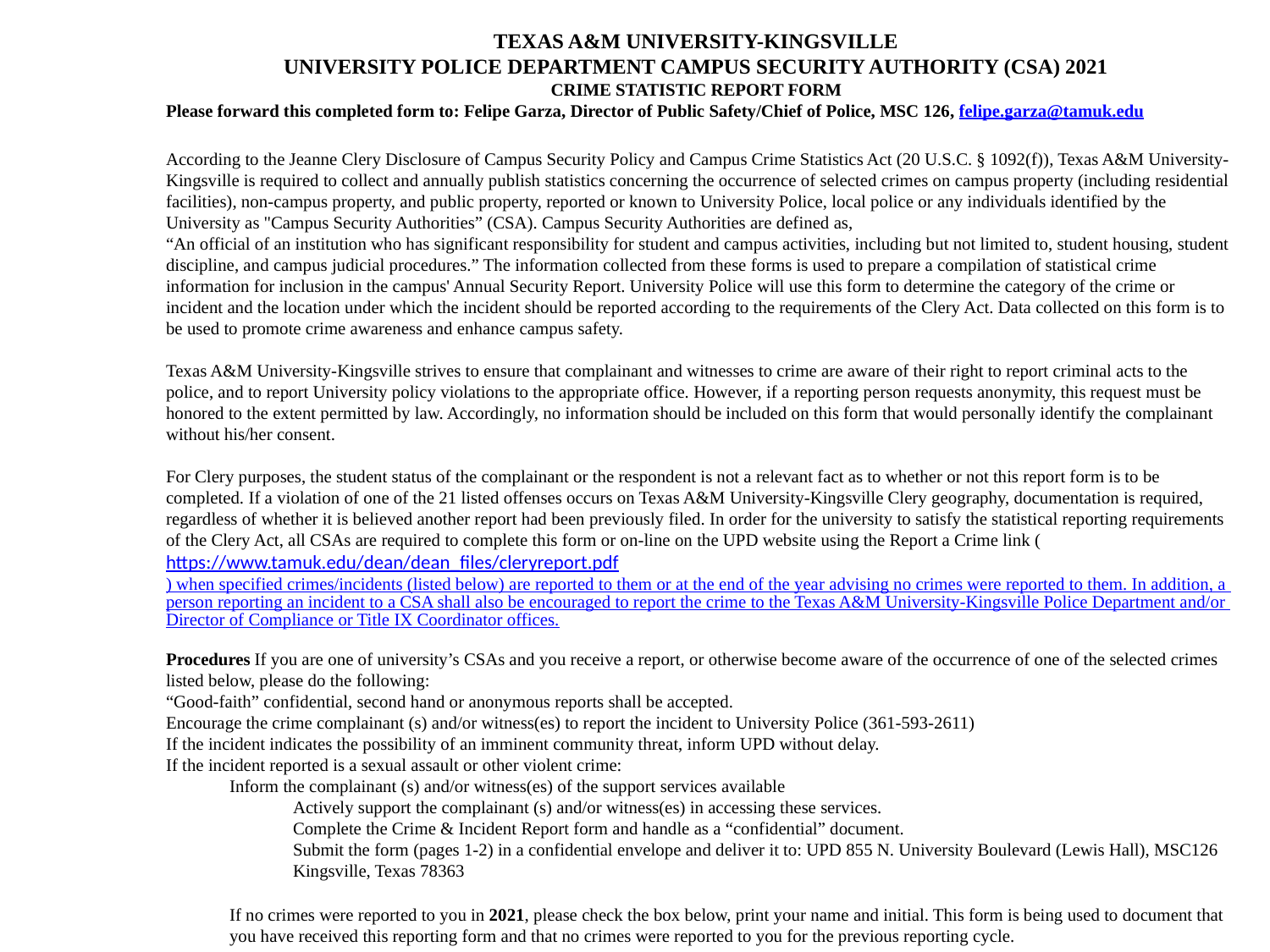

TEXAS A&M UNIVERSITY-KINGSVILLE
UNIVERSITY POLICE DEPARTMENT CAMPUS SECURITY AUTHORITY (CSA) 2021
CRIME STATISTIC REPORT FORM
Please forward this completed form to: Felipe Garza, Director of Public Safety/Chief of Police, MSC 126, felipe.garza@tamuk.edu

According to the Jeanne Clery Disclosure of Campus Security Policy and Campus Crime Statistics Act (20 U.S.C. § 1092(f)), Texas A&M University-Kingsville is required to collect and annually publish statistics concerning the occurrence of selected crimes on campus property (including residential facilities), non-campus property, and public property, reported or known to University Police, local police or any individuals identified by the University as "Campus Security Authorities” (CSA). Campus Security Authorities are defined as,
“An official of an institution who has significant responsibility for student and campus activities, including but not limited to, student housing, student discipline, and campus judicial procedures.” The information collected from these forms is used to prepare a compilation of statistical crime information for inclusion in the campus' Annual Security Report. University Police will use this form to determine the category of the crime or incident and the location under which the incident should be reported according to the requirements of the Clery Act. Data collected on this form is to be used to promote crime awareness and enhance campus safety.

Texas A&M University-Kingsville strives to ensure that complainant and witnesses to crime are aware of their right to report criminal acts to the police, and to report University policy violations to the appropriate office. However, if a reporting person requests anonymity, this request must be honored to the extent permitted by law. Accordingly, no information should be included on this form that would personally identify the complainant without his/her consent.

For Clery purposes, the student status of the complainant or the respondent is not a relevant fact as to whether or not this report form is to be completed. If a violation of one of the 21 listed offenses occurs on Texas A&M University-Kingsville Clery geography, documentation is required, regardless of whether it is believed another report had been previously filed. In order for the university to satisfy the statistical reporting requirements of the Clery Act, all CSAs are required to complete this form or on-line on the UPD website using the Report a Crime link (https://www.tamuk.edu/dean/dean_files/cleryreport.pdf) when specified crimes/incidents (listed below) are reported to them or at the end of the year advising no crimes were reported to them. In addition, a person reporting an incident to a CSA shall also be encouraged to report the crime to the Texas A&M University-Kingsville Police Department and/or Director of Compliance or Title IX Coordinator offices.

Procedures If you are one of university’s CSAs and you receive a report, or otherwise become aware of the occurrence of one of the selected crimes listed below, please do the following:
“Good-faith” confidential, second hand or anonymous reports shall be accepted.
Encourage the crime complainant (s) and/or witness(es) to report the incident to University Police (361-593-2611)
If the incident indicates the possibility of an imminent community threat, inform UPD without delay.
If the incident reported is a sexual assault or other violent crime:
Inform the complainant (s) and/or witness(es) of the support services available
Actively support the complainant (s) and/or witness(es) in accessing these services.
Complete the Crime & Incident Report form and handle as a “confidential” document.
Submit the form (pages 1-2) in a confidential envelope and deliver it to: UPD 855 N. University Boulevard (Lewis Hall), MSC126 Kingsville, Texas 78363

If no crimes were reported to you in 2021, please check the box below, print your name and initial. This form is being used to document that you have received this reporting form and that no crimes were reported to you for the previous reporting cycle.

Reporting Person (CSA)(print name): Department: Position: Phone Number: Date:

               By placing an X on this line, you are confirming that no crimes, as described below, were reported to you during the r year, 2021. Signature here: